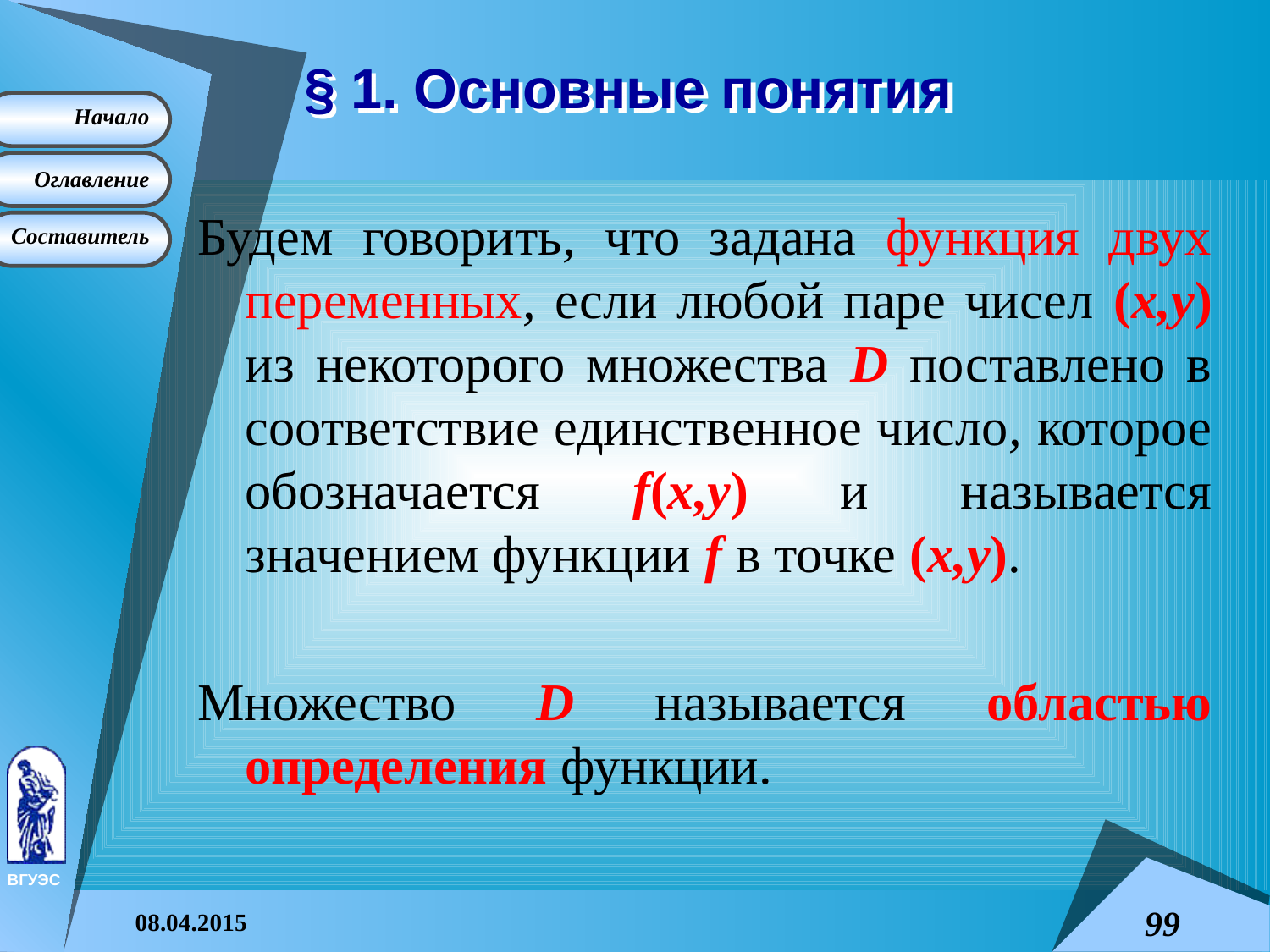

# § 1. Основные понятия
Будем говорить, что задана функция двух переменных, если любой паре чисел (x,y) из некоторого множества D поставлено в соответствие единственное число, которое обозначается f(x,y) и называется значением функции f в точке (x,y).

Множество D называется областью определения функции.
08.04.2015
99